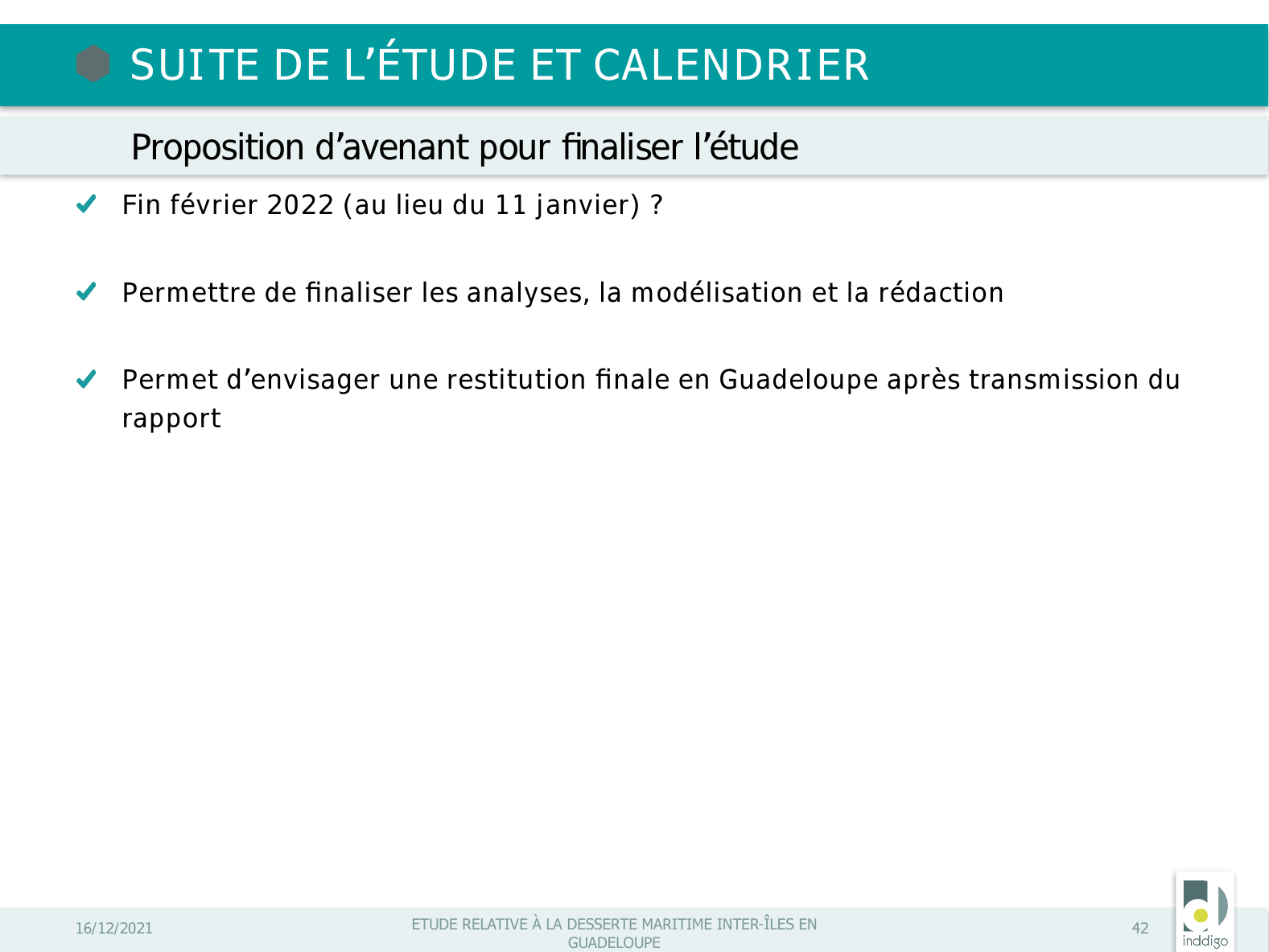

Suite de l’étude et calendrier
Proposition d’avenant pour finaliser l’étude

Fin février 2022 (au lieu du 11 janvier) ?

Permettre de finaliser les analyses, la modélisation et la rédaction

Permet d’envisager une restitution finale en Guadeloupe après transmission du rapport
16/12/2021
Etude relative à la desserte maritime inter-îles en Guadeloupe
42